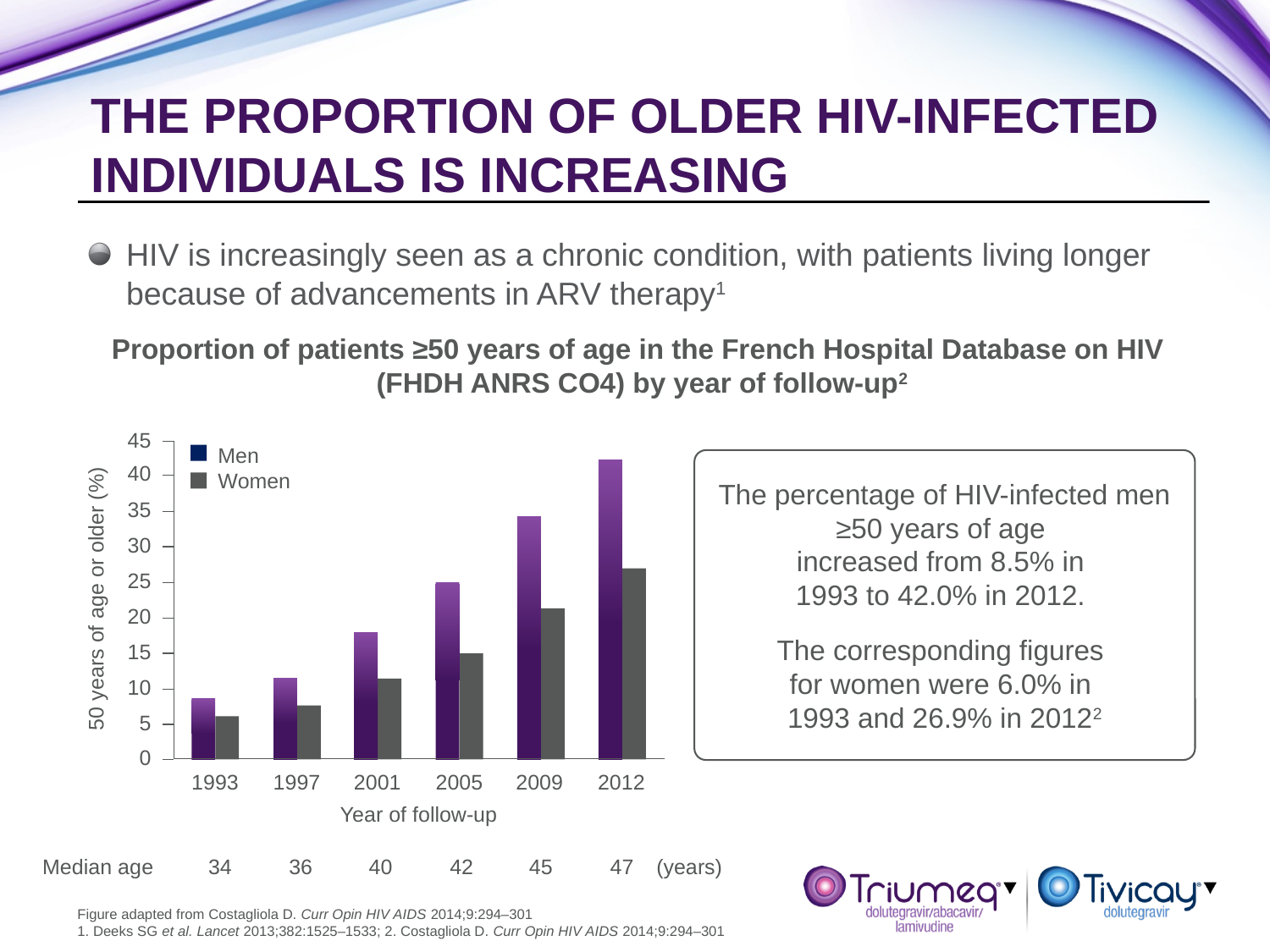

# The proportion of older HIV-infected individuals is increasing
HIV is increasingly seen as a chronic condition, with patients living longer because of advancements in ARV therapy1
Proportion of patients ≥50 years of age in the French Hospital Database on HIV
(FHDH ANRS CO4) by year of follow-up2
45
Men
Women

40

35

30
25

50 years of age or older (%)

20

15

10

5

0
1993
1997
2001
2005
2009
2012
Year of follow-up
The percentage of HIV-infected men ≥50 years of age
increased from 8.5% in
1993 to 42.0% in 2012.
The corresponding figures
for women were 6.0% in
1993 and 26.9% in 20122
Median age
34
36
40
42
45
47
(years)
Figure adapted from Costagliola D. Curr Opin HIV AIDS 2014;9:294–301
1. Deeks SG et al. Lancet 2013;382:1525–1533; 2. Costagliola D. Curr Opin HIV AIDS 2014;9:294–301